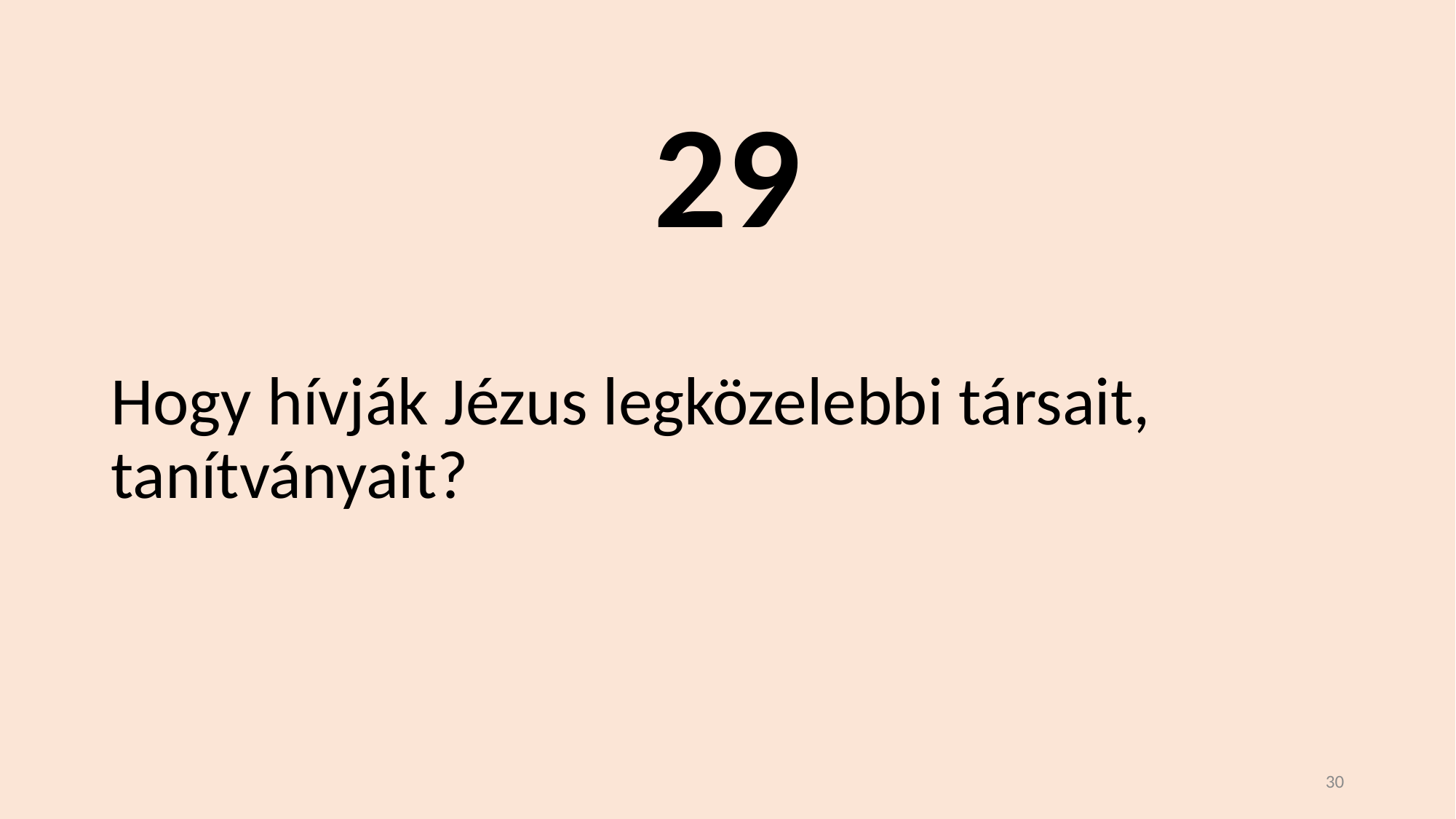

29
# Hogy hívják Jézus legközelebbi társait, tanítványait?
30